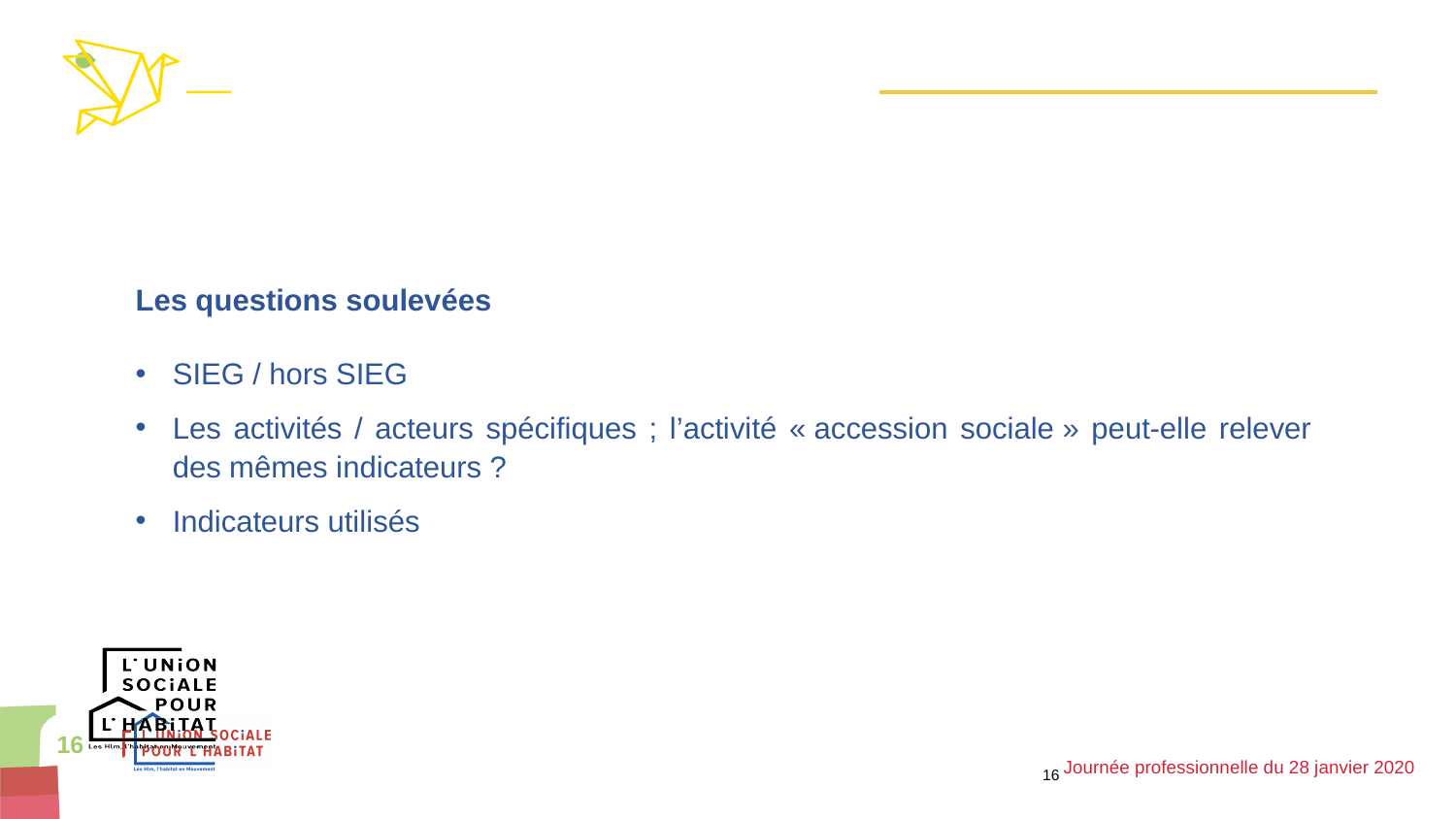

#

Les questions soulevées

SIEG / hors SIEG
Les activités / acteurs spécifiques ; l’activité « accession sociale » peut-elle relever des mêmes indicateurs ?
Indicateurs utilisés
16